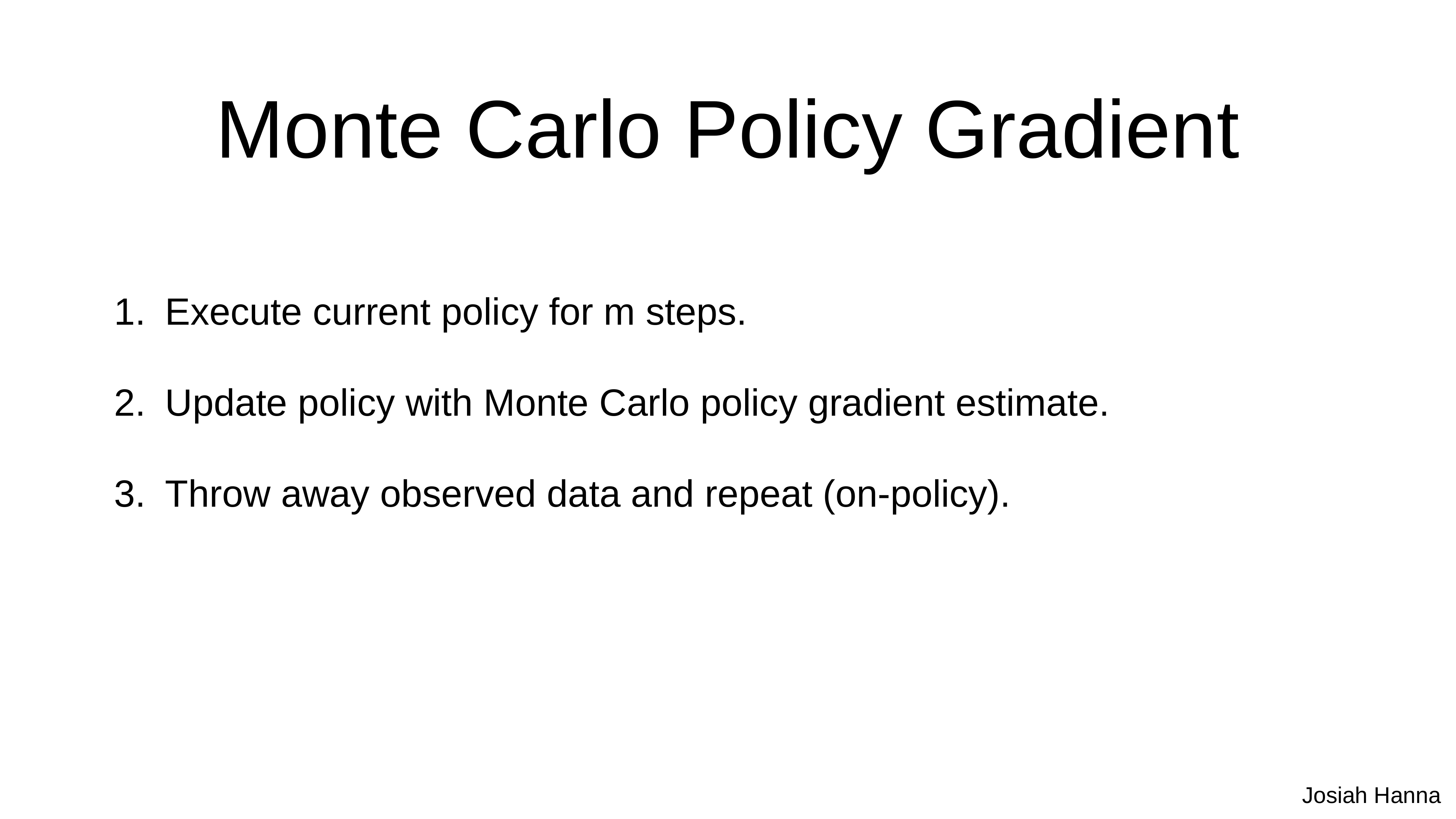

Monte Carlo Policy Gradient
Execute current policy for m steps.
Update policy with Monte Carlo policy gradient estimate.
Throw away observed data and repeat (on-policy).
30